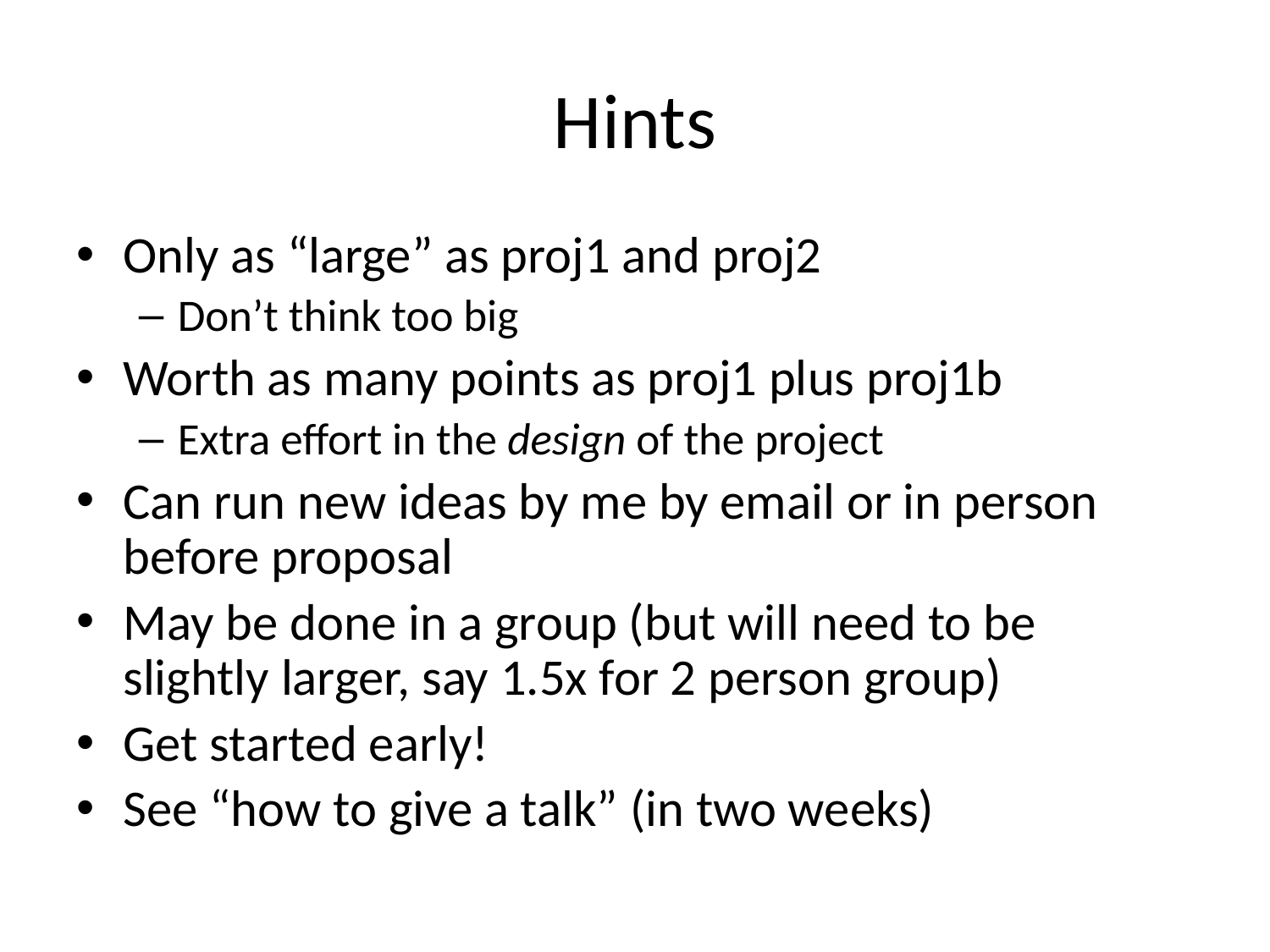

# Hints
Only as “large” as proj1 and proj2
Don’t think too big
Worth as many points as proj1 plus proj1b
Extra effort in the design of the project
Can run new ideas by me by email or in person before proposal
May be done in a group (but will need to be slightly larger, say 1.5x for 2 person group)
Get started early!
See “how to give a talk” (in two weeks)